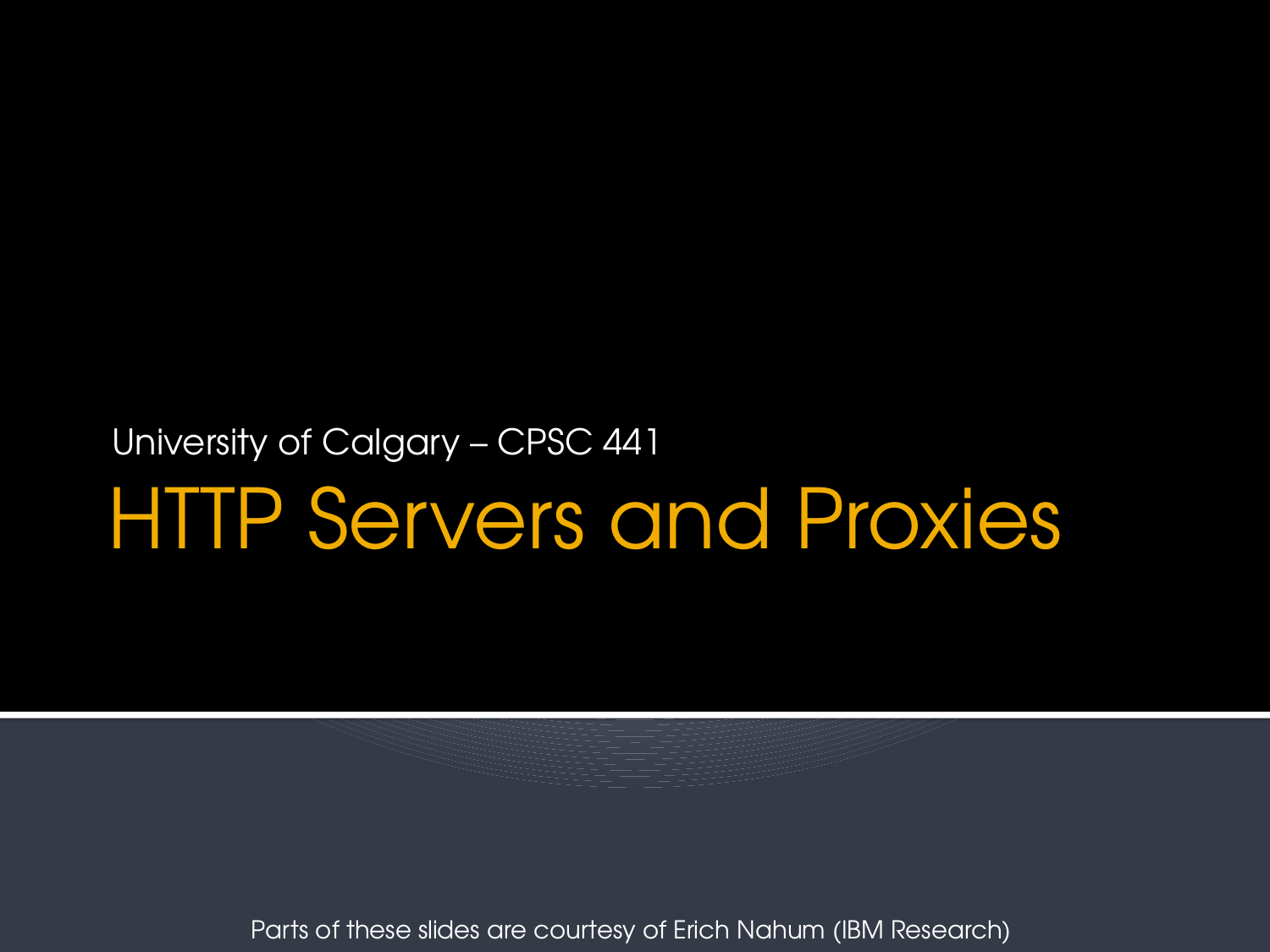

University of Calgary – CPSC 441
# HTTP Servers and Proxies
Parts of these slides are courtesy of Erich Nahum (IBM Research)